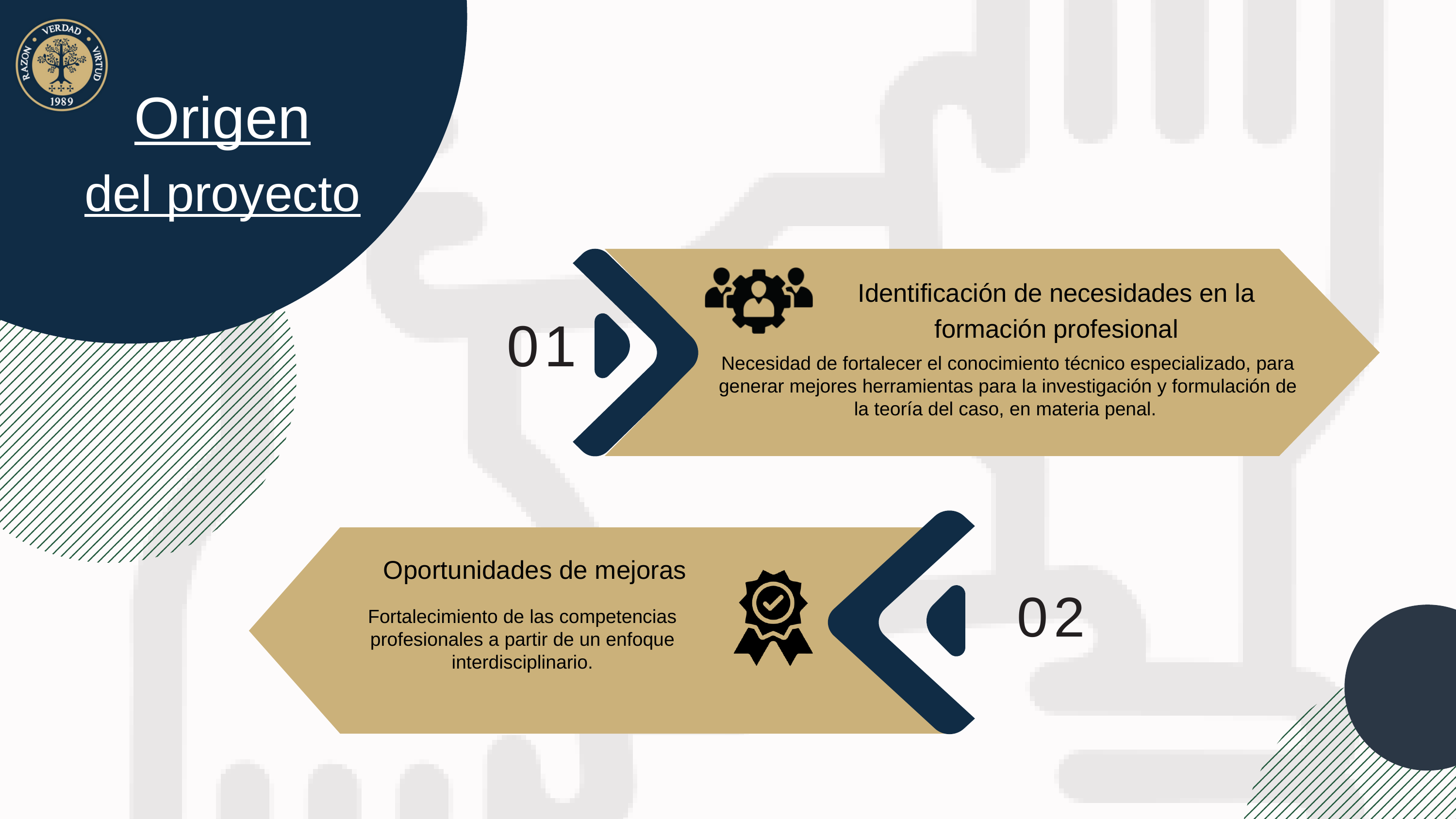

Origen
del proyecto

Identificación de necesidades en la formación profesional
01

Necesidad de fortalecer el conocimiento técnico especializado, para generar mejores herramientas para la investigación y formulación de la teoría del caso, en materia penal.

Oportunidades de mejoras

02

Fortalecimiento de las competencias profesionales a partir de un enfoque interdisciplinario.